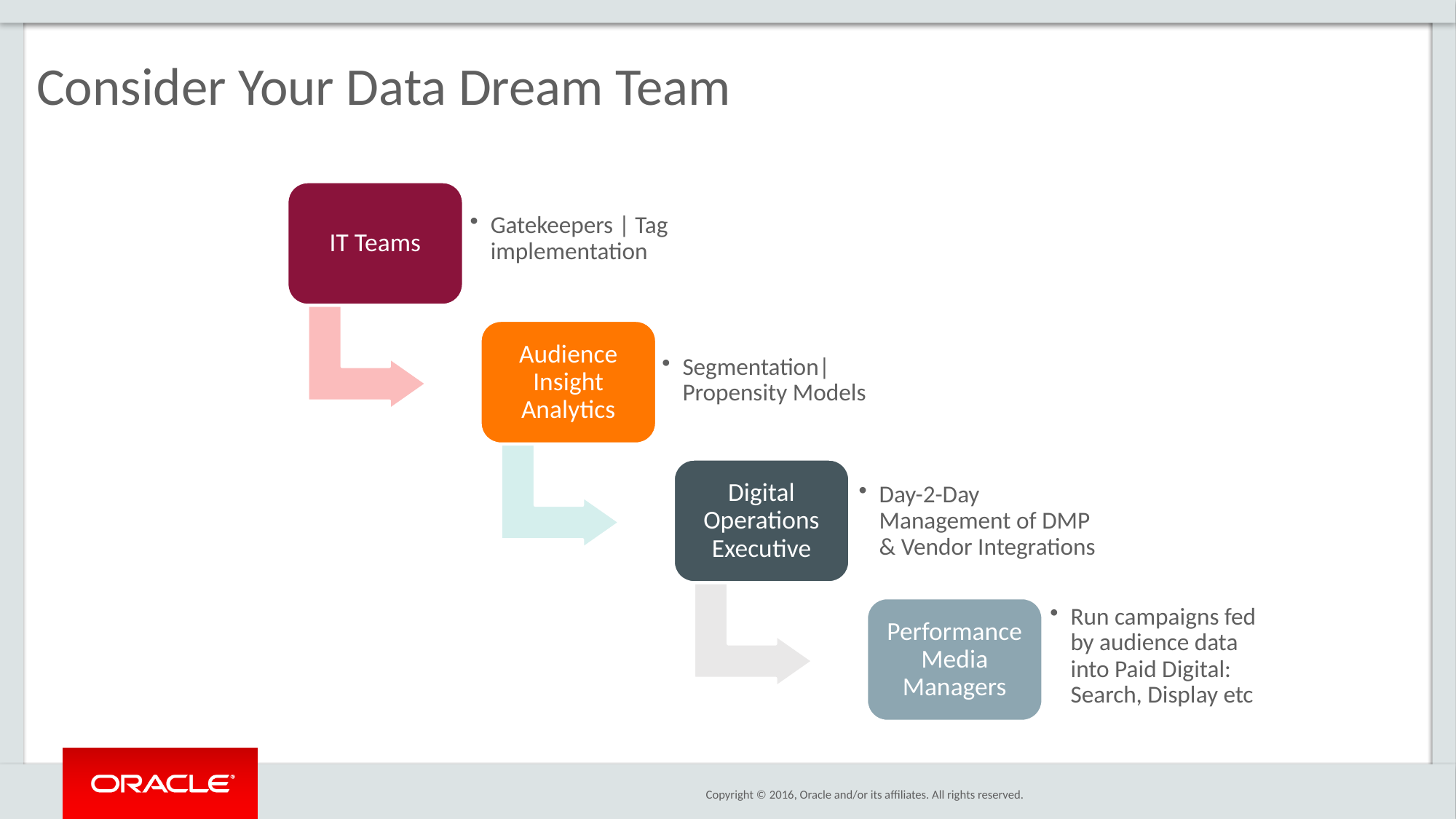

Consider Your Data Dream Team
IT Teams
Gatekeepers | Tag implementation

Audience Insight Analytics
Segmentation| Propensity Models

Digital Operations Executive
Day-2-Day Management of DMP & Vendor Integrations

Performance Media Managers
Run campaigns fed by audience data into Paid Digital: Search, Display etc